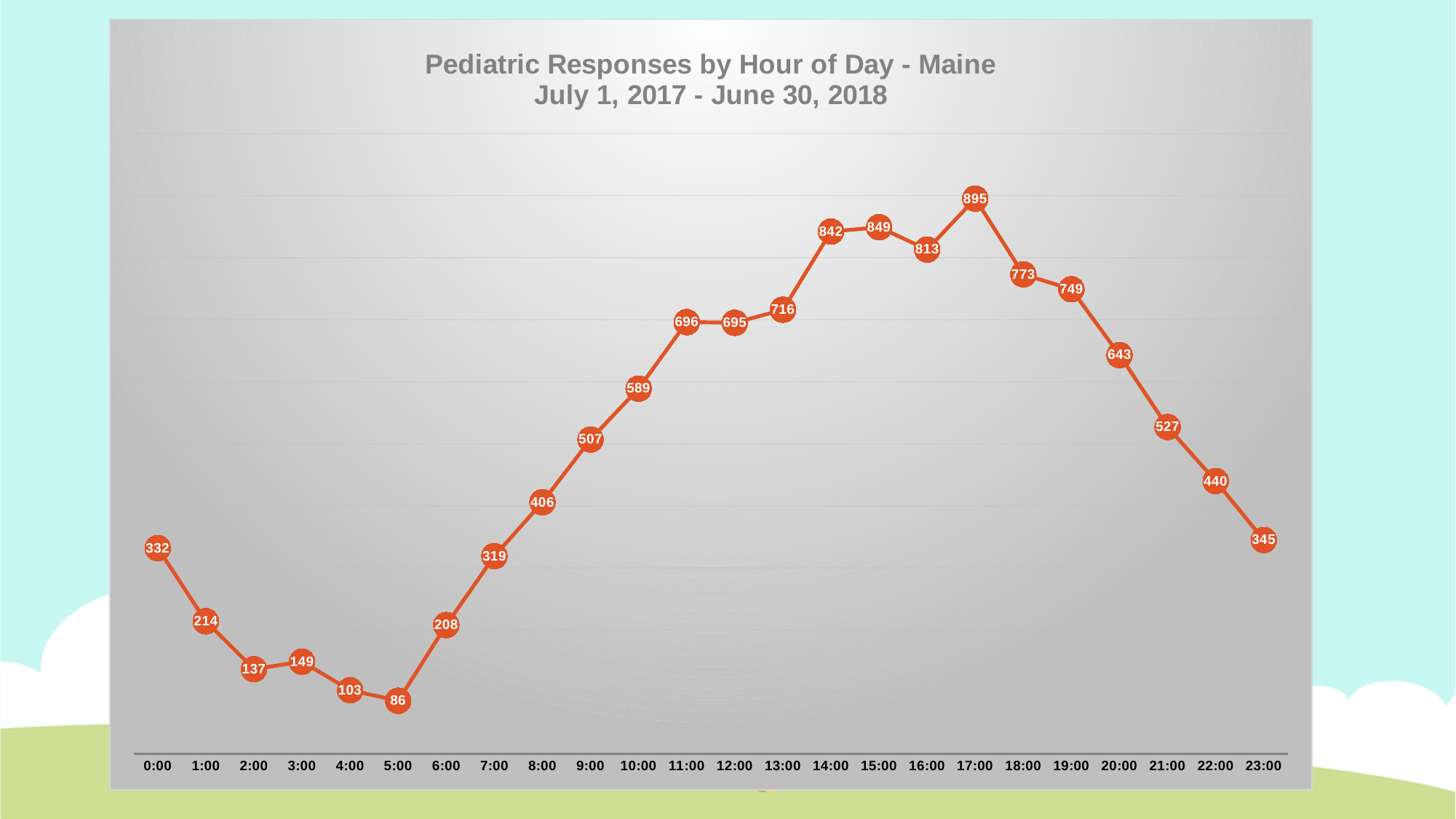

### Chart: Pediatric Responses by Hour of Day - Maine
July 1, 2017 - June 30, 2018

| Category | Number |
|---|---|
| 1200 | 332.0 |
| 100.04166666666667 | 214.0 |
| 200.08333333333334 | 137.0 |
| 300.125 | 149.0 |
| 400.16666666666669 | 103.0 |
| 500.20833333333331 | 86.0 |
| 600.25 | 208.0 |
| 700.29166666666663 | 319.0 |
| 800.33333333333337 | 406.0 |
| 900.375 | 507.0 |
| 1000.4166666666666 | 589.0 |
| 1100.4583333333333 | 696.0 |
| 1200.5 | 695.0 |
| 1300.5416666666667 | 716.0 |
| 1400.5833333333333 | 842.0 |
| 1500.625 | 849.0 |
| 1600.6666666666667 | 813.0 |
| 1700.7083333333333 | 895.0 |
| 1800.75 | 773.0 |
| 1900.7916666666667 | 749.0 |
| 2000.8333333333333 | 643.0 |
| 2100.875 | 527.0 |
| 2200.9166666666665 | 440.0 |
| 2300.9583333333335 | 345.0 |